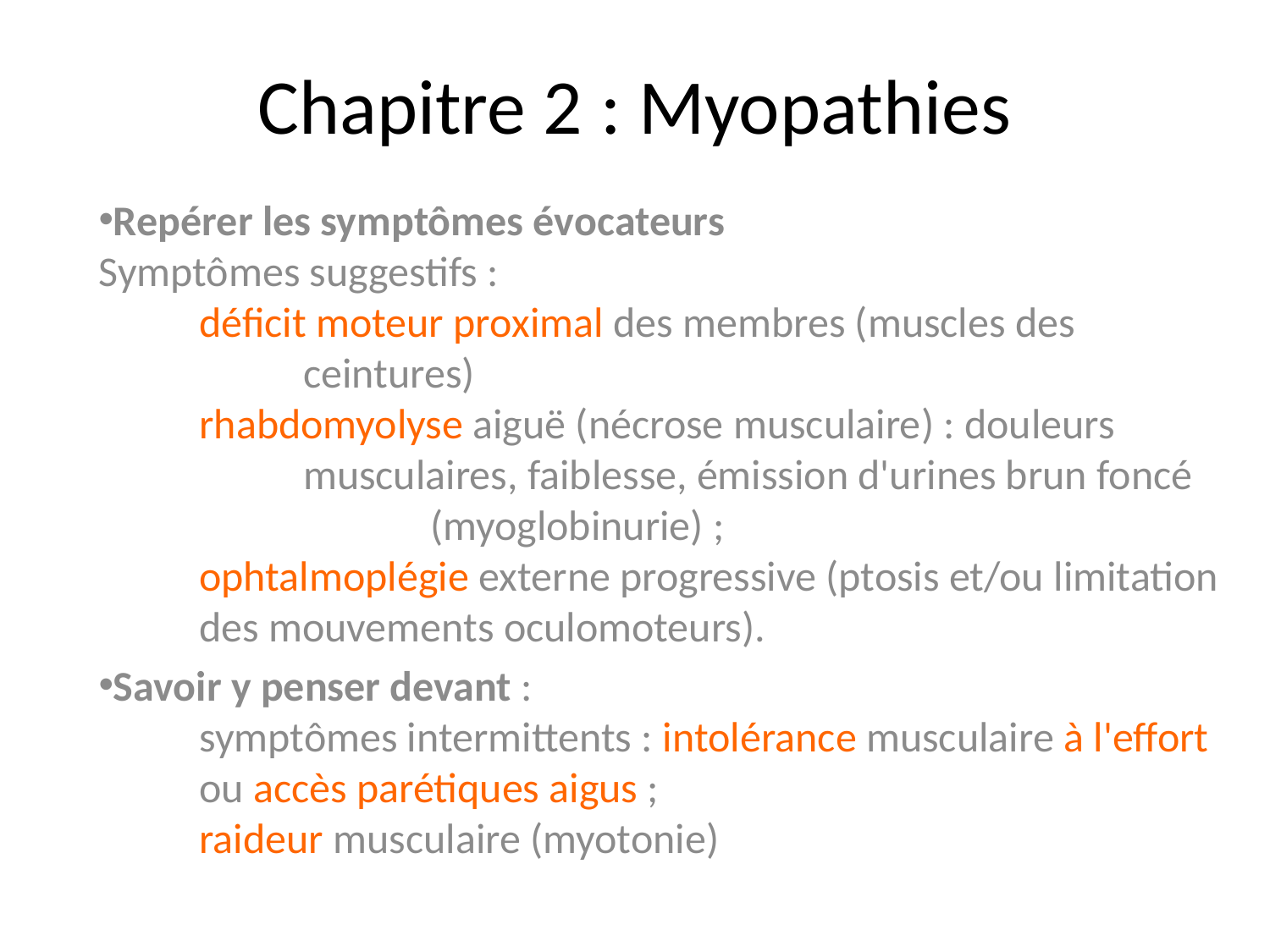

Chapitre 2 : Myopathies
Repérer les symptômes évocateurs
	Symptômes suggestifs :
		déficit moteur proximal des membres (muscles des 				ceintures)
		rhabdomyolyse aiguë (nécrose musculaire) : douleurs 				musculaires, faiblesse, émission d'urines brun foncé 				(myoglobinurie) ;
		ophtalmoplégie externe progressive (ptosis et/ou limitation 		des mouvements oculomoteurs).
Savoir y penser devant :
		symptômes intermittents : intolérance musculaire à l'effort 		ou accès parétiques aigus ;
		raideur musculaire (myotonie)